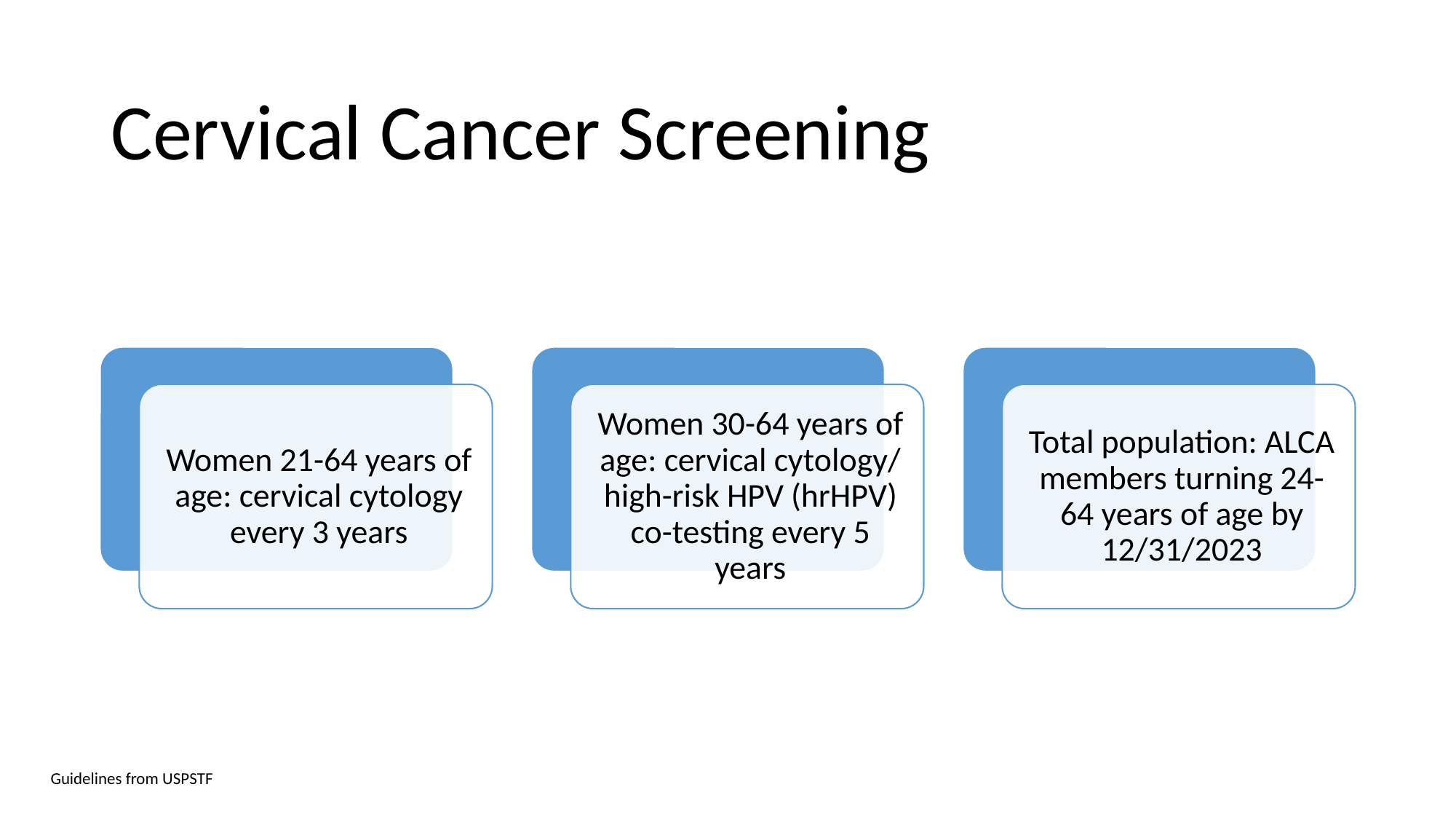

# Cervical Cancer Screening
Women 21-64 years of age: cervical cytology every 3 years
Women 30-64 years of age: cervical cytology/ high-risk HPV (hrHPV) co-testing every 5 years
Total population: ALCA members turning 24-64 years of age by 12/31/2023
Guidelines from USPSTF